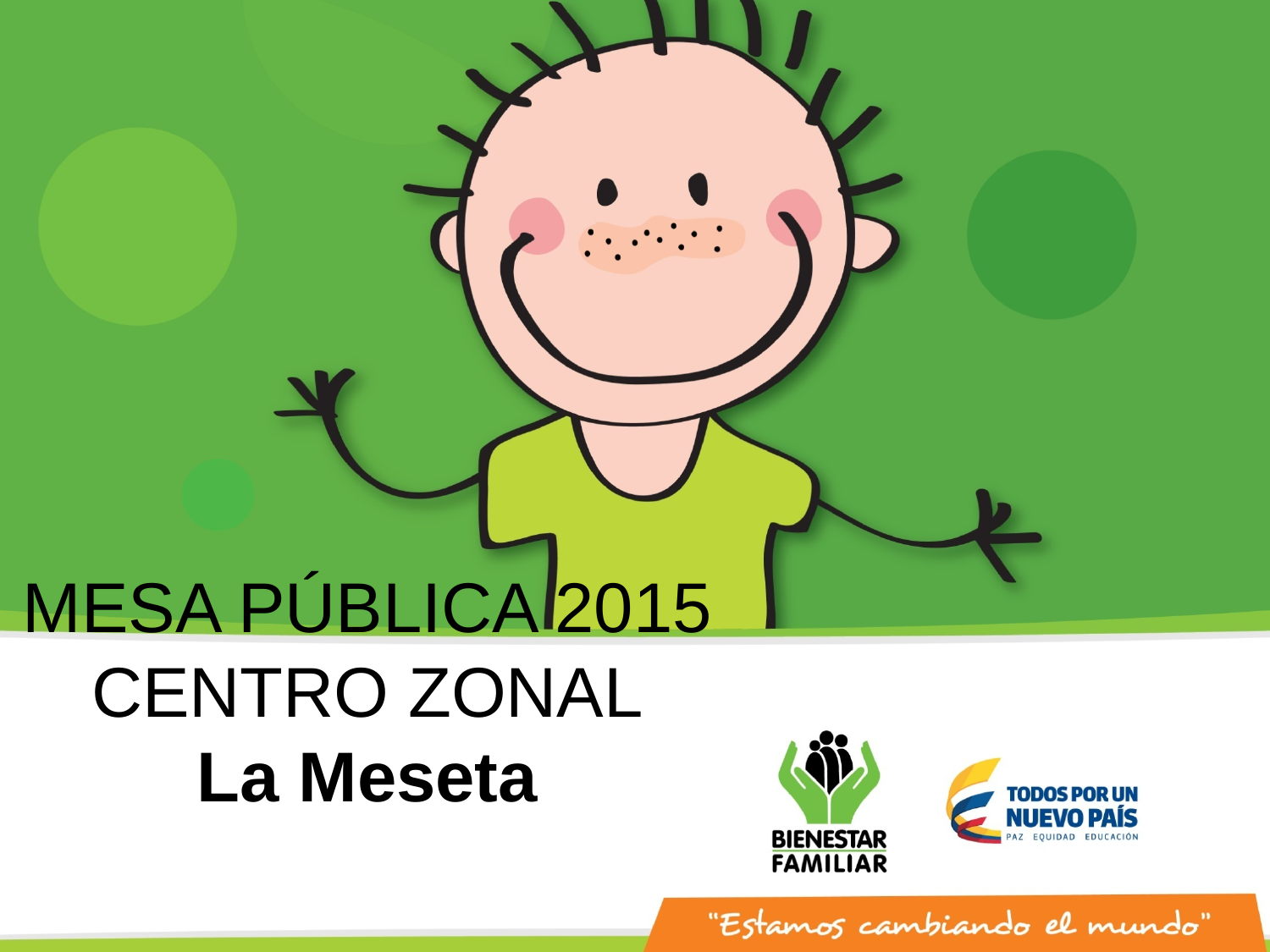

MESA PÚBLICA 2015
CENTRO ZONAL
La Meseta